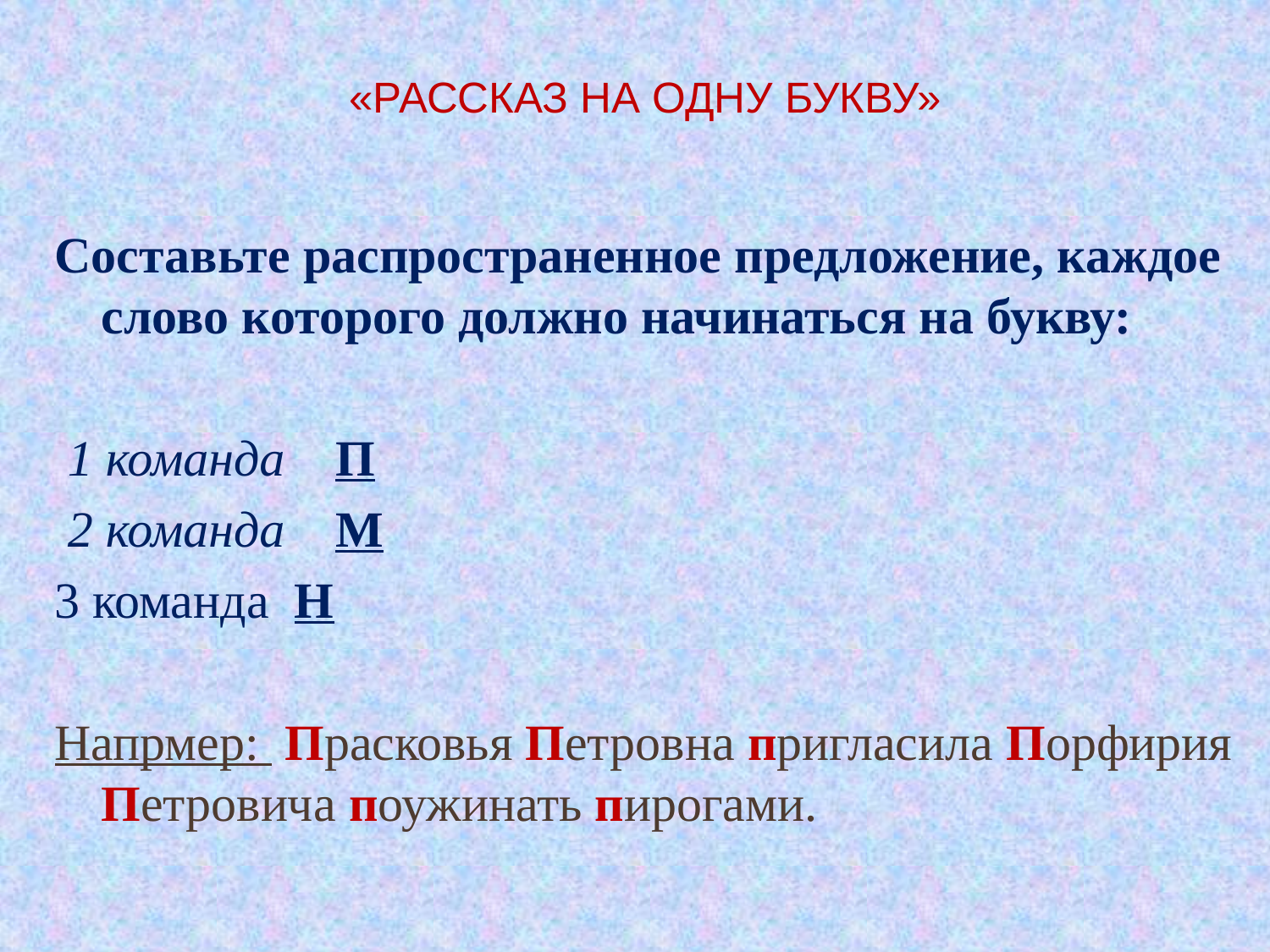

# «Рассказ на одну букву»
Составьте распространенное предложение, каждое слово которого должно начинаться на букву:

 1 команда    П
 2 команда    М
3 команда  Н

Напрмер:  Прасковья Петровна пригласила Порфирия Петровича поужинать пирогами.